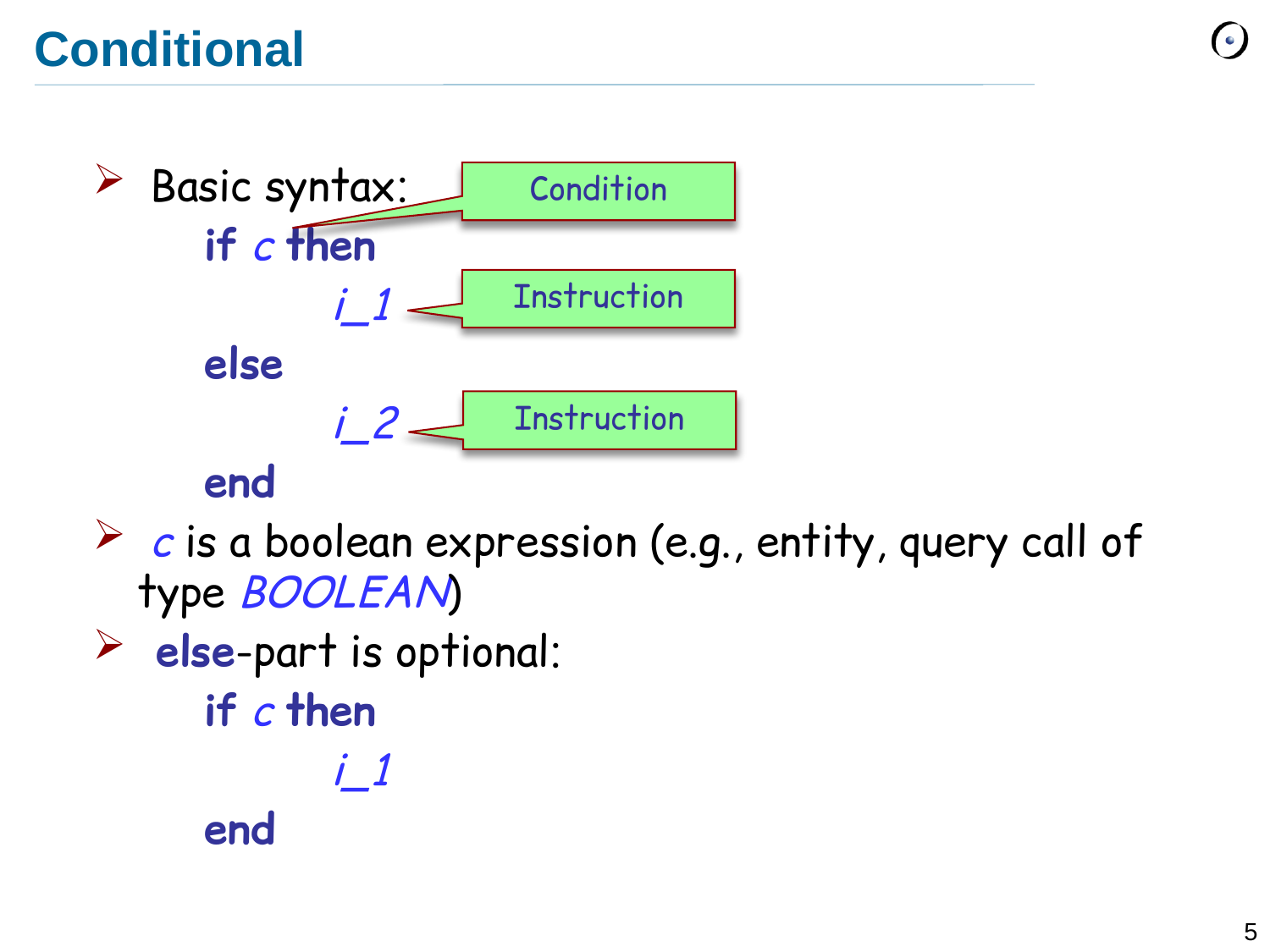

# Conditional
 Basic syntax:
	if c then
		i_1
	else
		i_2
	end
 c is a boolean expression (e.g., entity, query call of type BOOLEAN)
 else-part is optional:
	if c then
		i_1
	end
Condition
Instruction
Instruction